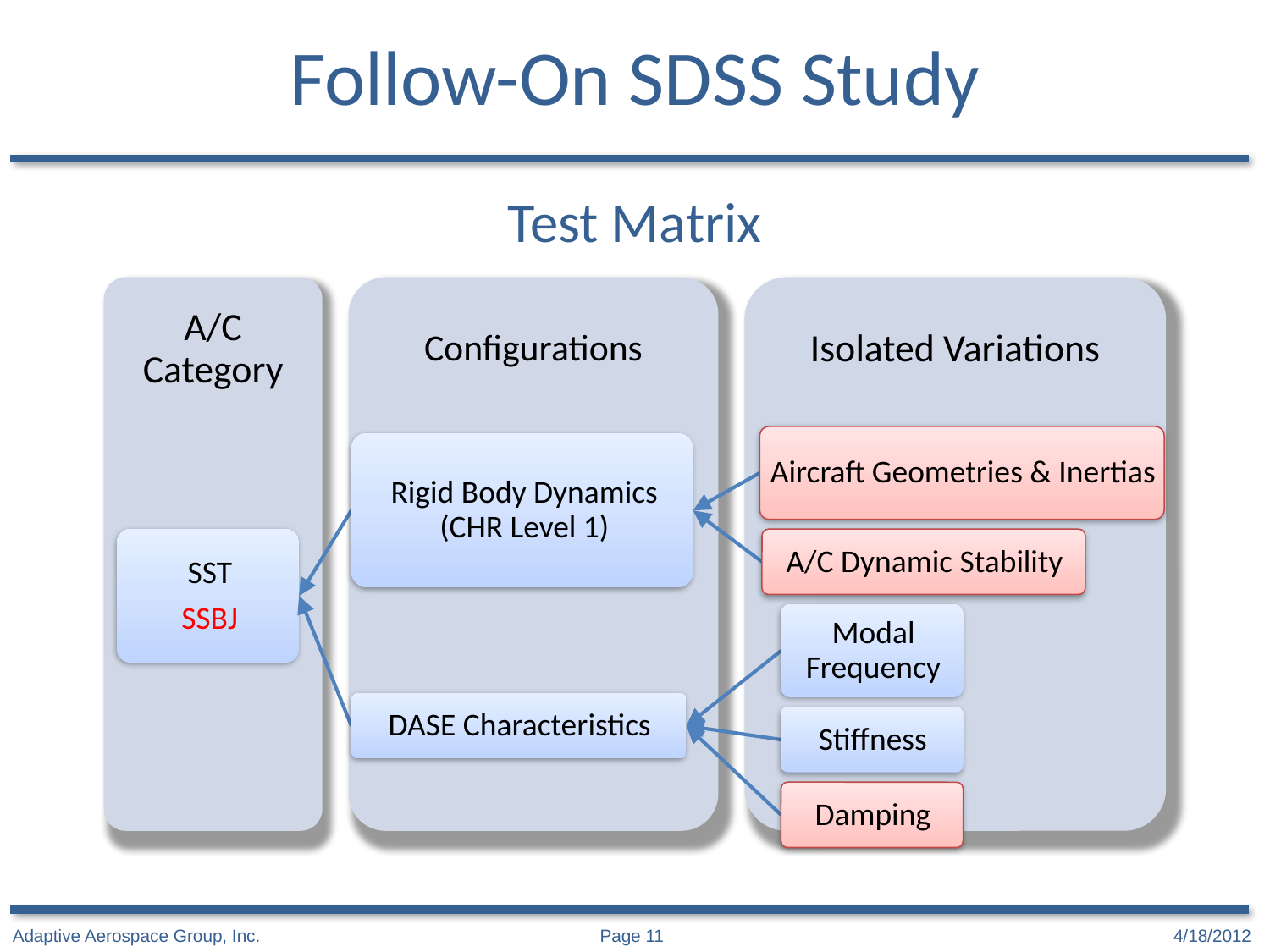

# Follow-On SDSS Study
Test Matrix

Isolated Variations
Configurations
A/C Category
SST
SSBJ

Rigid Body Dynamics (CHR Level 1)

Aircraft Geometries & Inertias

A/C Dynamic Stability

DASE Characteristics

Modal Frequency

Stiffness

Damping